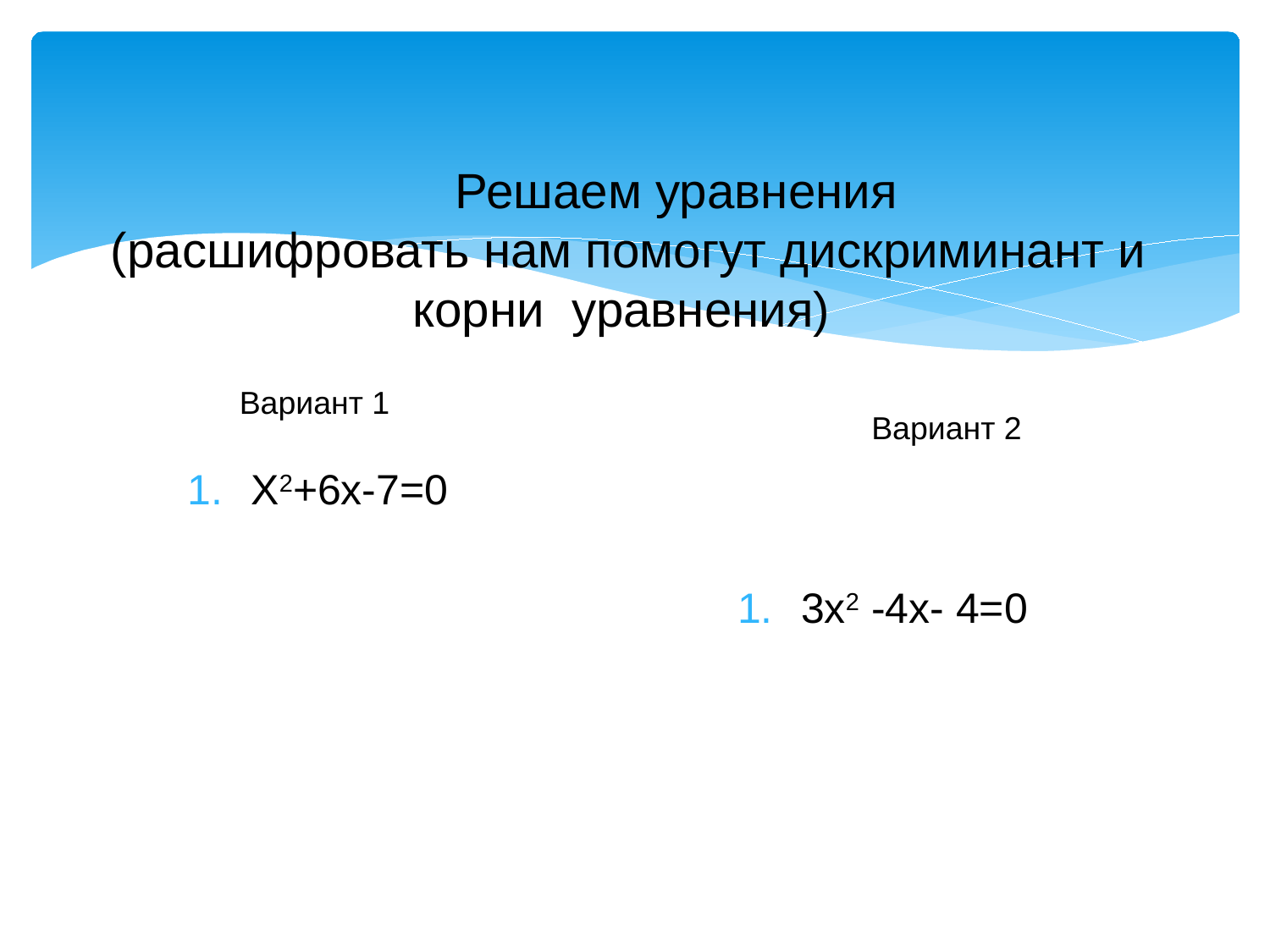

# Решаем уравнения (расшифровать нам помогут дискриминант и корни  уравнения)
Вариант 1
Вариант 2
Х2+6х-7=0

3х2 -4х- 4=0